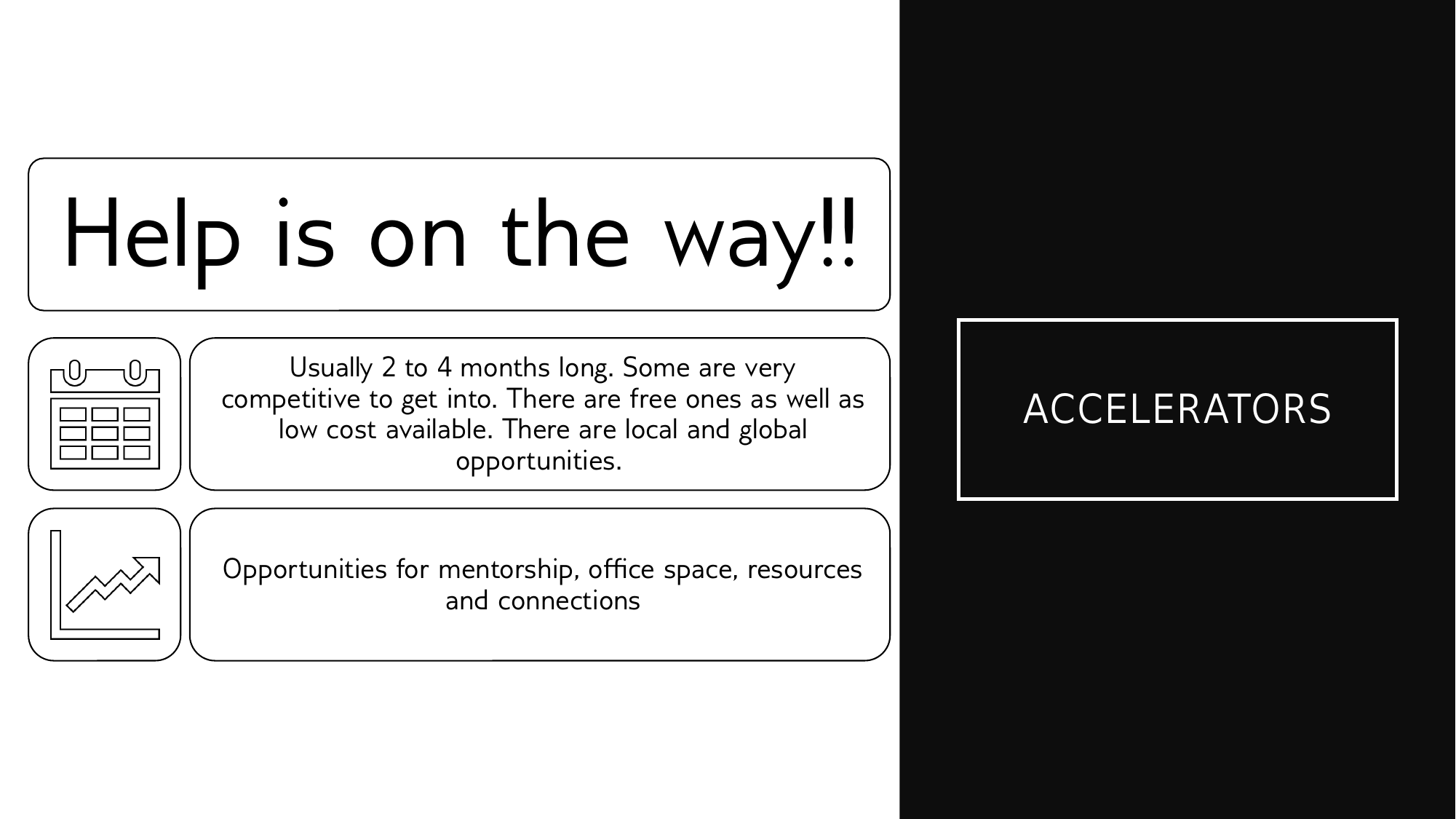

Help is on the way!!
Usually 2 to 4 months long. Some are very competitive to get into. There are free ones as well as low cost available. There are local and global opportunities.
Opportunities for mentorship, office space, resources and connections
# accelerators